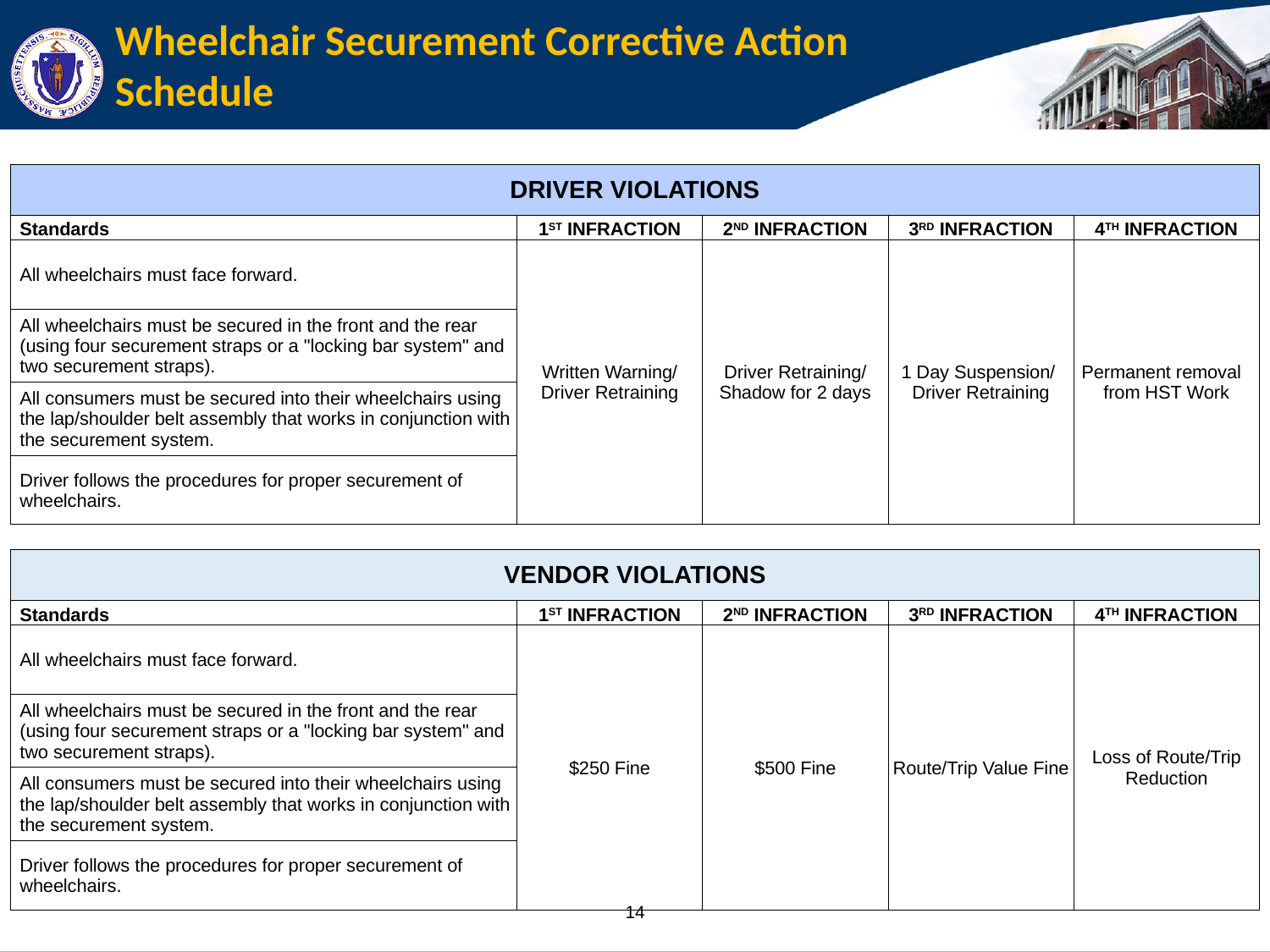

# Wheelchair Securement Corrective Action Schedule
|  |  |  |  |  |
| --- | --- | --- | --- | --- |
| DRIVER VIOLATIONS |  |  |  |  |
| Standards | 1ST INFRACTION | 2ND INFRACTION | 3RD INFRACTION | 4TH INFRACTION |
| All wheelchairs must face forward. | Written Warning/ Driver Retraining | Driver Retraining/ Shadow for 2 days | 1 Day Suspension/ Driver Retraining | Permanent removal from HST Work |
| All wheelchairs must be secured in the front and the rear (using four securement straps or a "locking bar system" and two securement straps). |  |  |  |  |
| All consumers must be secured into their wheelchairs using the lap/shoulder belt assembly that works in conjunction with the securement system. |  |  |  |  |
| Driver follows the procedures for proper securement of wheelchairs. |  |  |  |  |
|  |  |  |  |  |
| VENDOR VIOLATIONS |  |  |  |  |
| Standards | 1ST INFRACTION | 2ND INFRACTION | 3RD INFRACTION | 4TH INFRACTION |
| All wheelchairs must face forward. | $250 Fine | $500 Fine | Route/Trip Value Fine | Loss of Route/Trip Reduction |
| All wheelchairs must be secured in the front and the rear (using four securement straps or a "locking bar system" and two securement straps). |  |  |  |  |
| All consumers must be secured into their wheelchairs using the lap/shoulder belt assembly that works in conjunction with the securement system. |  |  |  |  |
| Driver follows the procedures for proper securement of wheelchairs. |  |  |  |  |